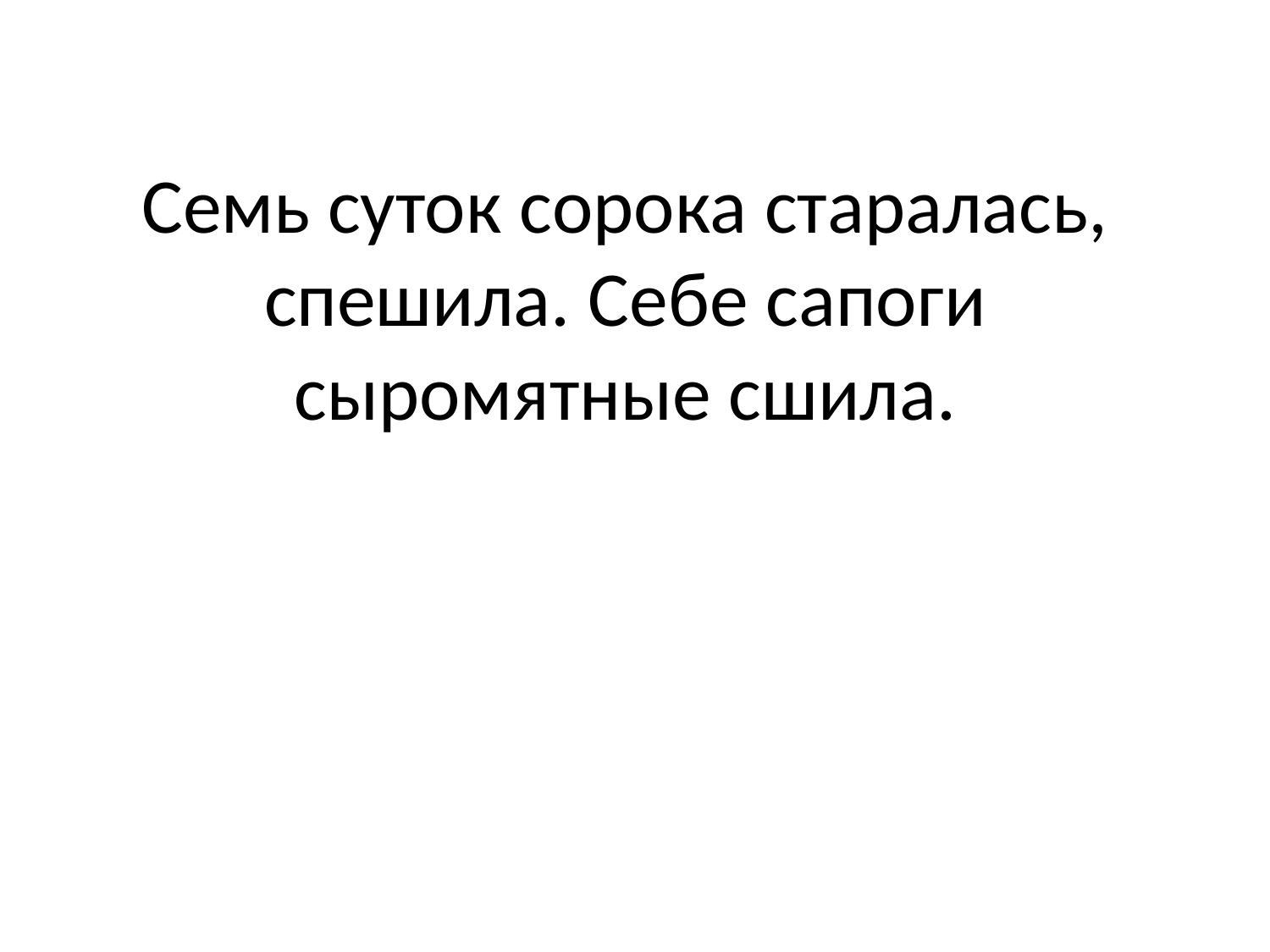

# Семь суток сорока старалась, спешила. Себе сапоги сыромятные сшила.